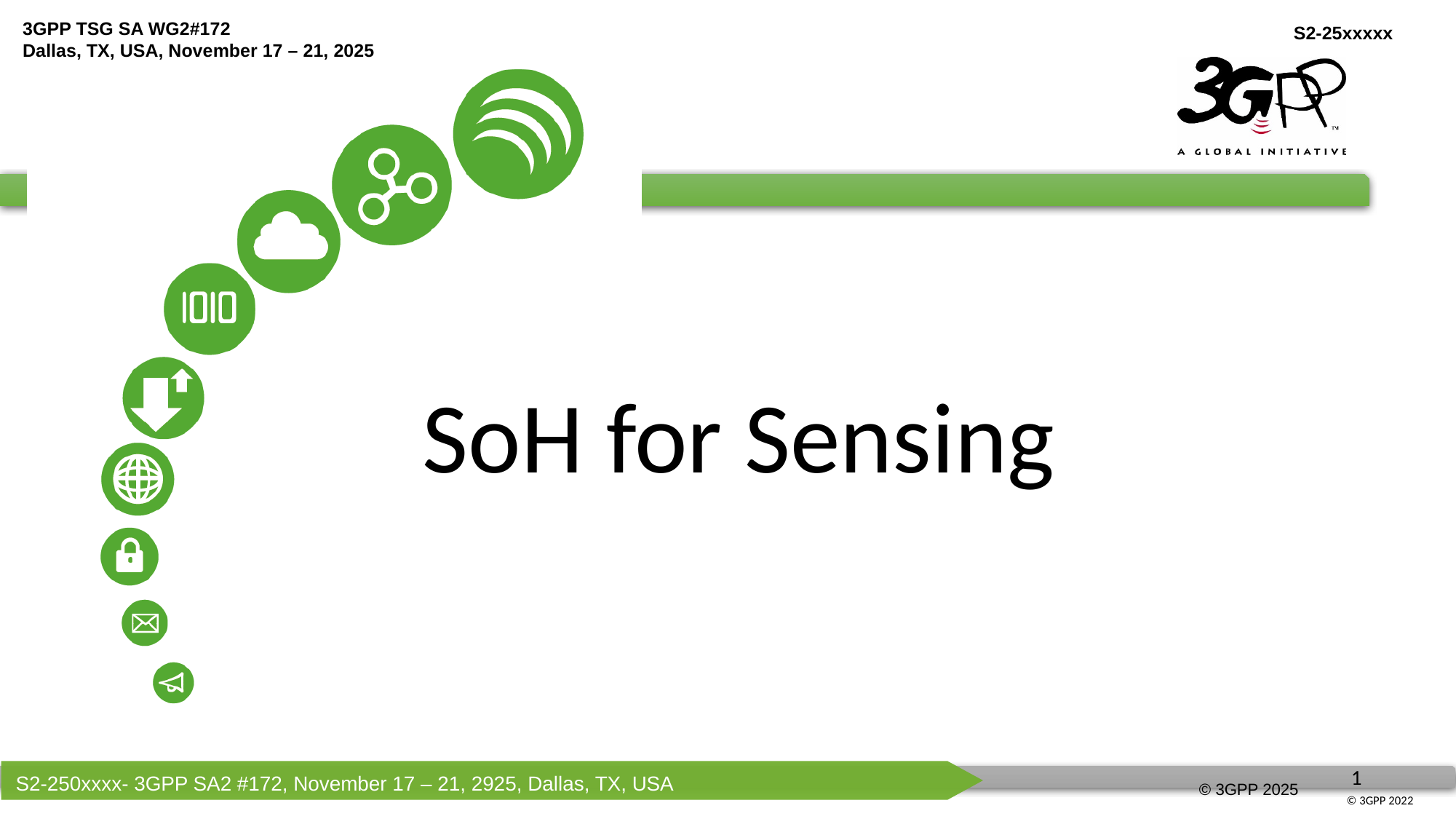

SoH for Sensing
S2-250xxxx- 3GPP SA2 #172, November 17 – 21, 2925, Dallas, TX, USA

© 3GPP 2025